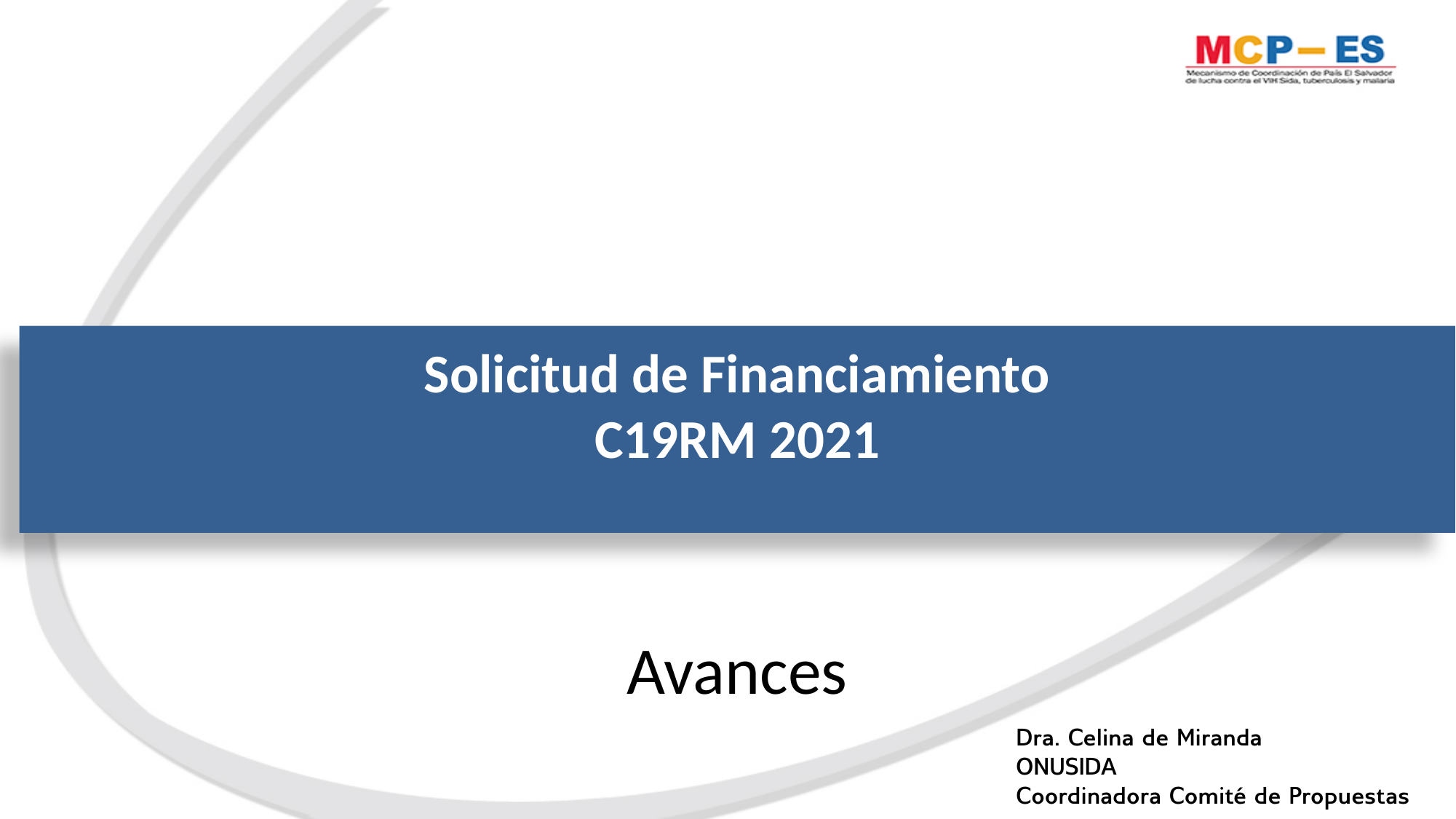

Solicitud de Financiamiento
C19RM 2021

Avances
Dra. Celina de Miranda
ONUSIDA
Coordinadora Comité de Propuestas